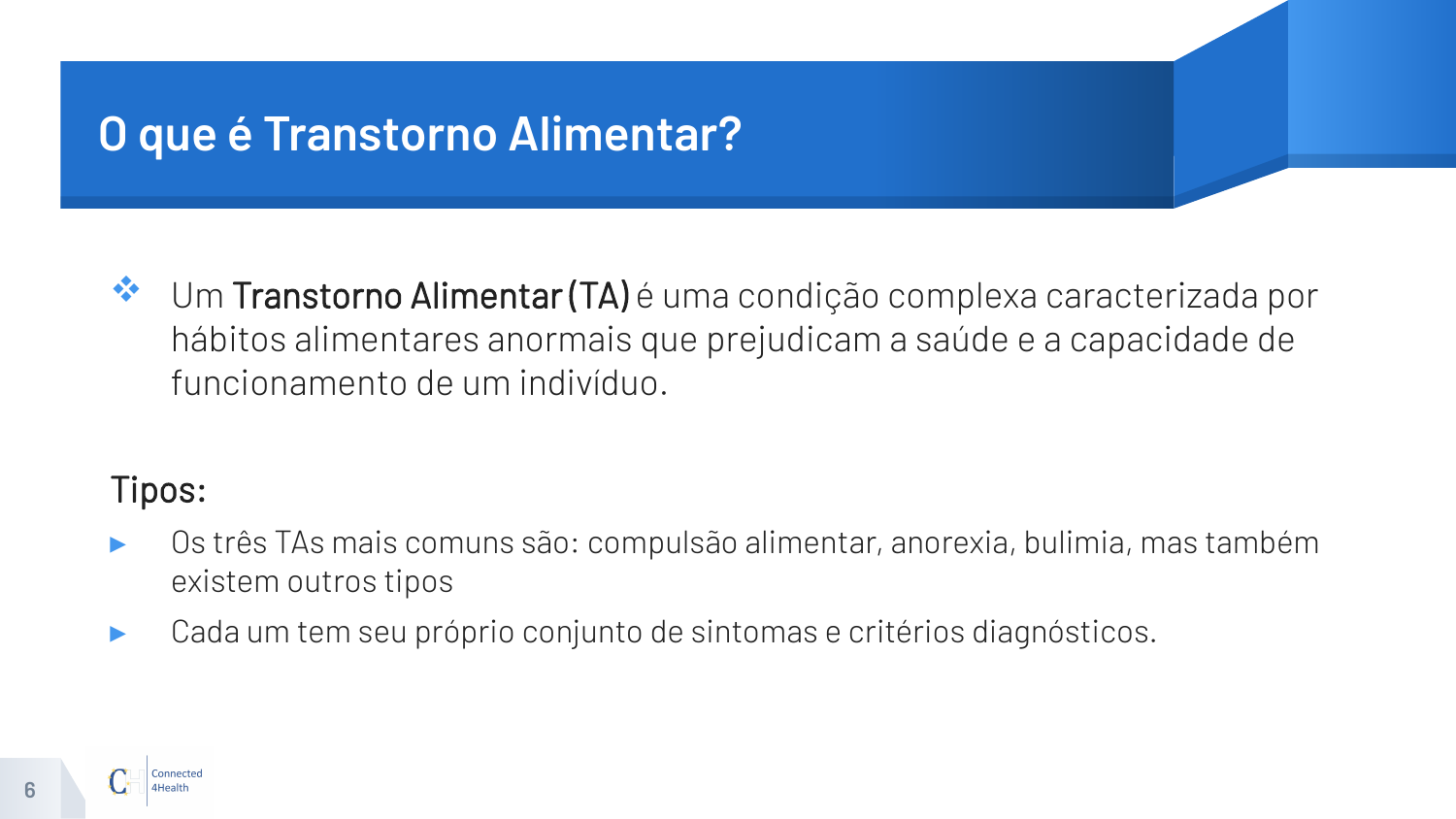

# O que é Transtorno Alimentar?
Um Transtorno Alimentar (TA) é uma condição complexa caracterizada por hábitos alimentares anormais que prejudicam a saúde e a capacidade de funcionamento de um indivíduo.

Tipos:
Os três TAs mais comuns são: compulsão alimentar, anorexia, bulimia, mas também existem outros tipos
Cada um tem seu próprio conjunto de sintomas e critérios diagnósticos.
6